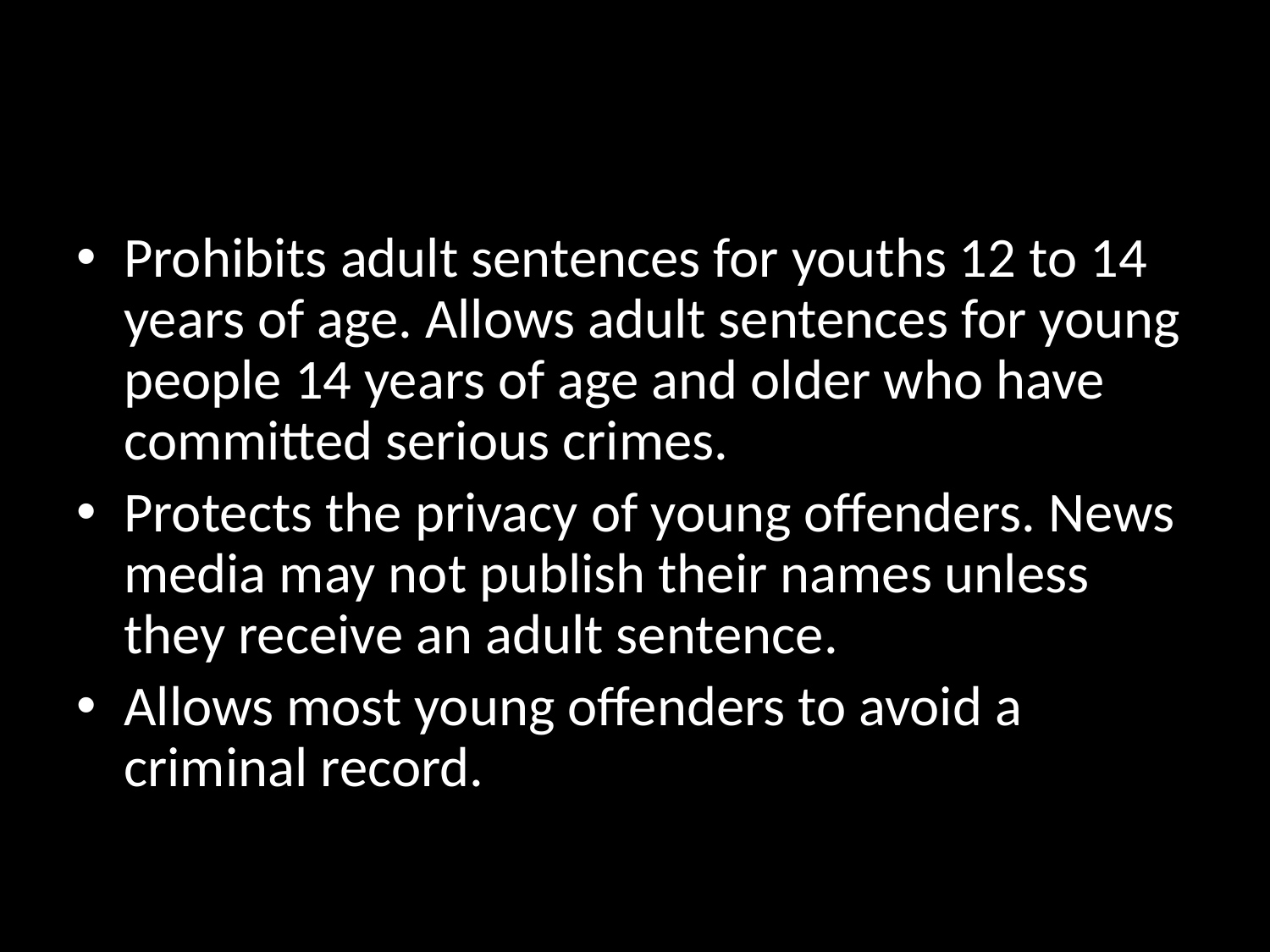

#
Prohibits adult sentences for youths 12 to 14 years of age. Allows adult sentences for young people 14 years of age and older who have committed serious crimes.
Protects the privacy of young offenders. News media may not publish their names unless they receive an adult sentence.
Allows most young offenders to avoid a criminal record.